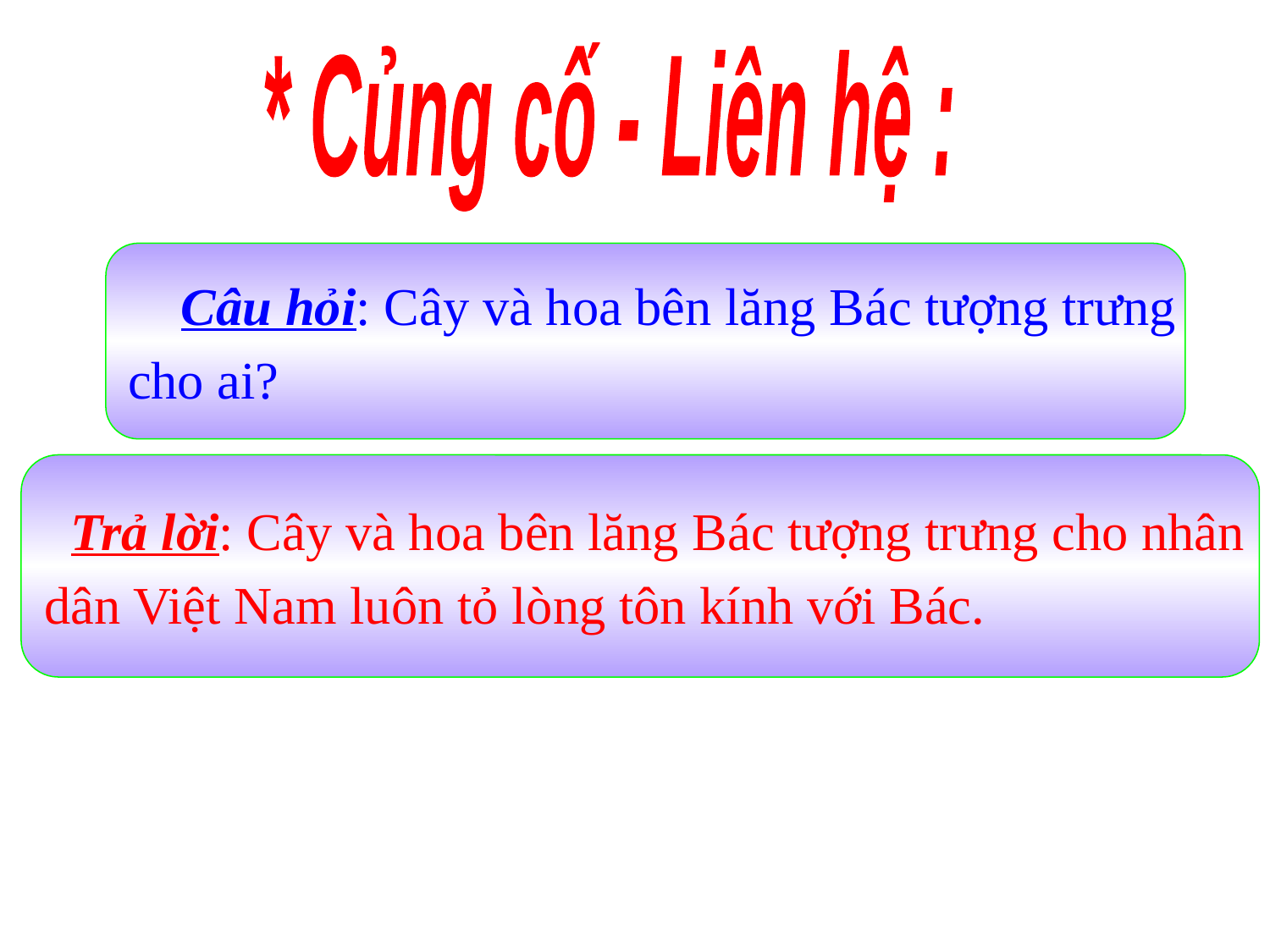

* Củng cố - Liên hệ :
    Câu hỏi: Cây và hoa bên lăng Bác tượng trưng
cho ai?
  Trả lời: Cây và hoa bên lăng Bác tượng trưng cho nhân
dân Việt Nam luôn tỏ lòng tôn kính với Bác.